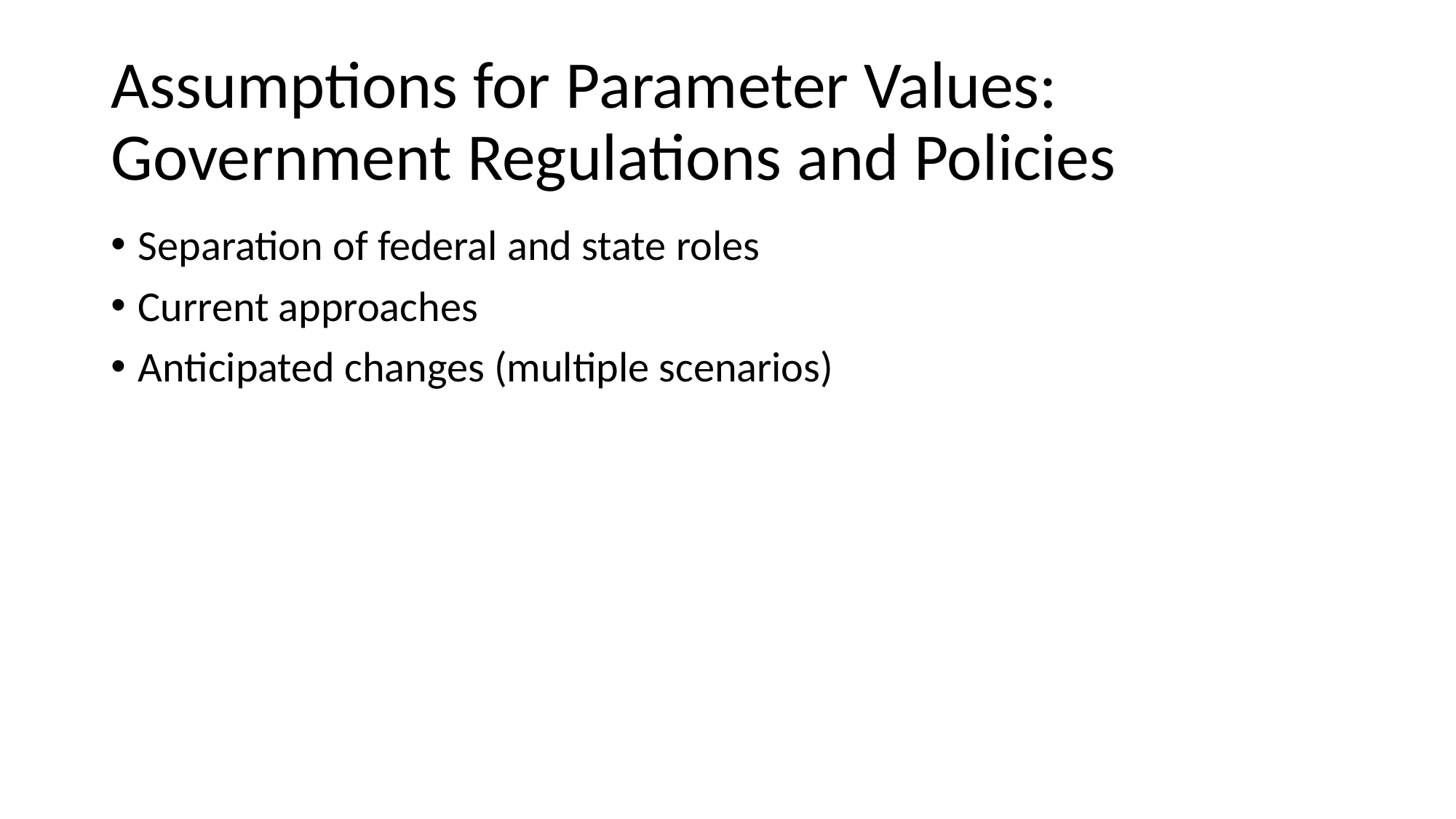

# Assumptions for Parameter Values: Government Regulations and Policies
Separation of federal and state roles
Current approaches
Anticipated changes (multiple scenarios)